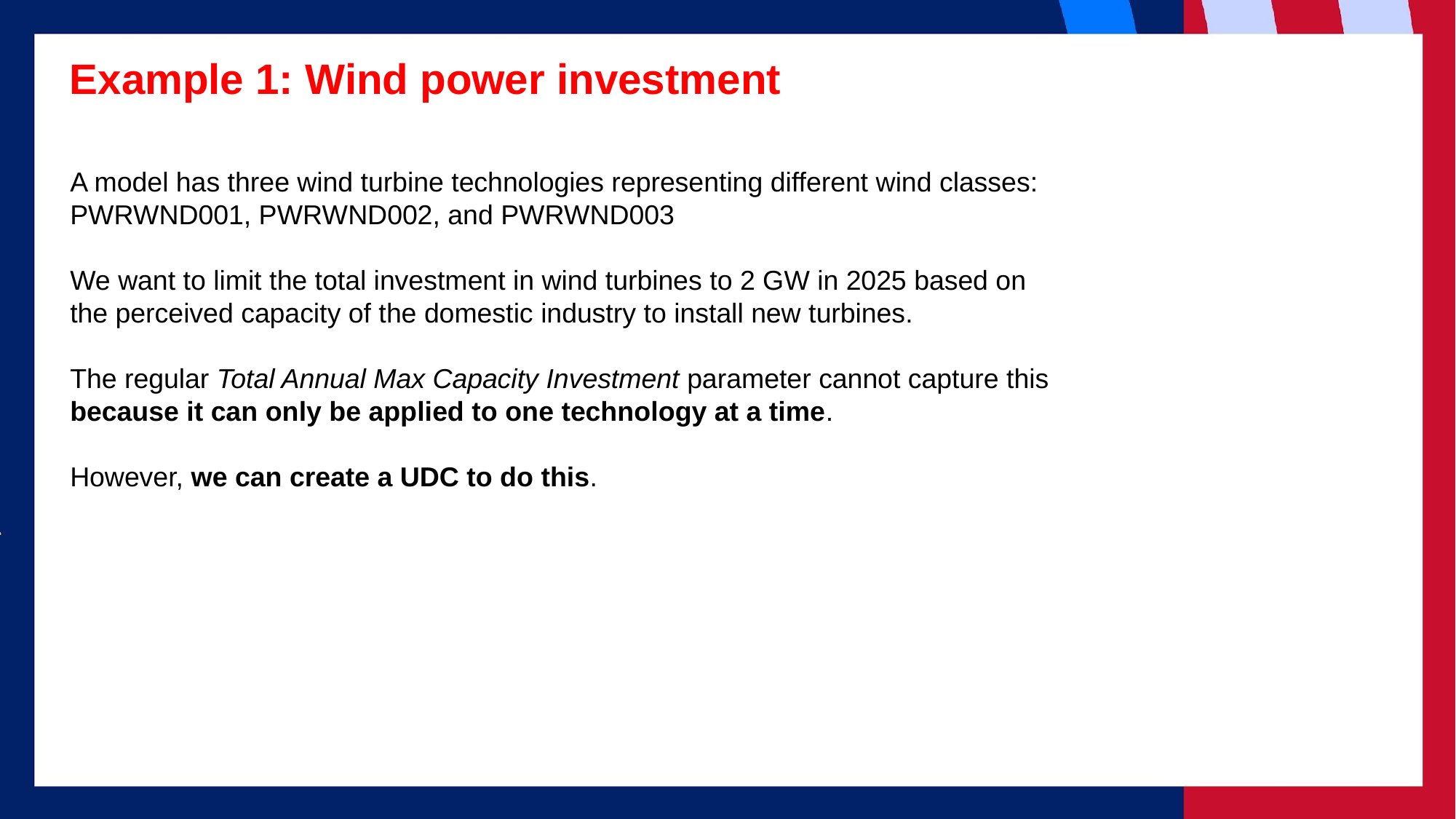

# Example 1: Wind power investment
A model has three wind turbine technologies representing different wind classes: PWRWND001, PWRWND002, and PWRWND003

We want to limit the total investment in wind turbines to 2 GW in 2025 based on the perceived capacity of the domestic industry to install new turbines.

The regular Total Annual Max Capacity Investment parameter cannot capture this because it can only be applied to one technology at a time.

However, we can create a UDC to do this.